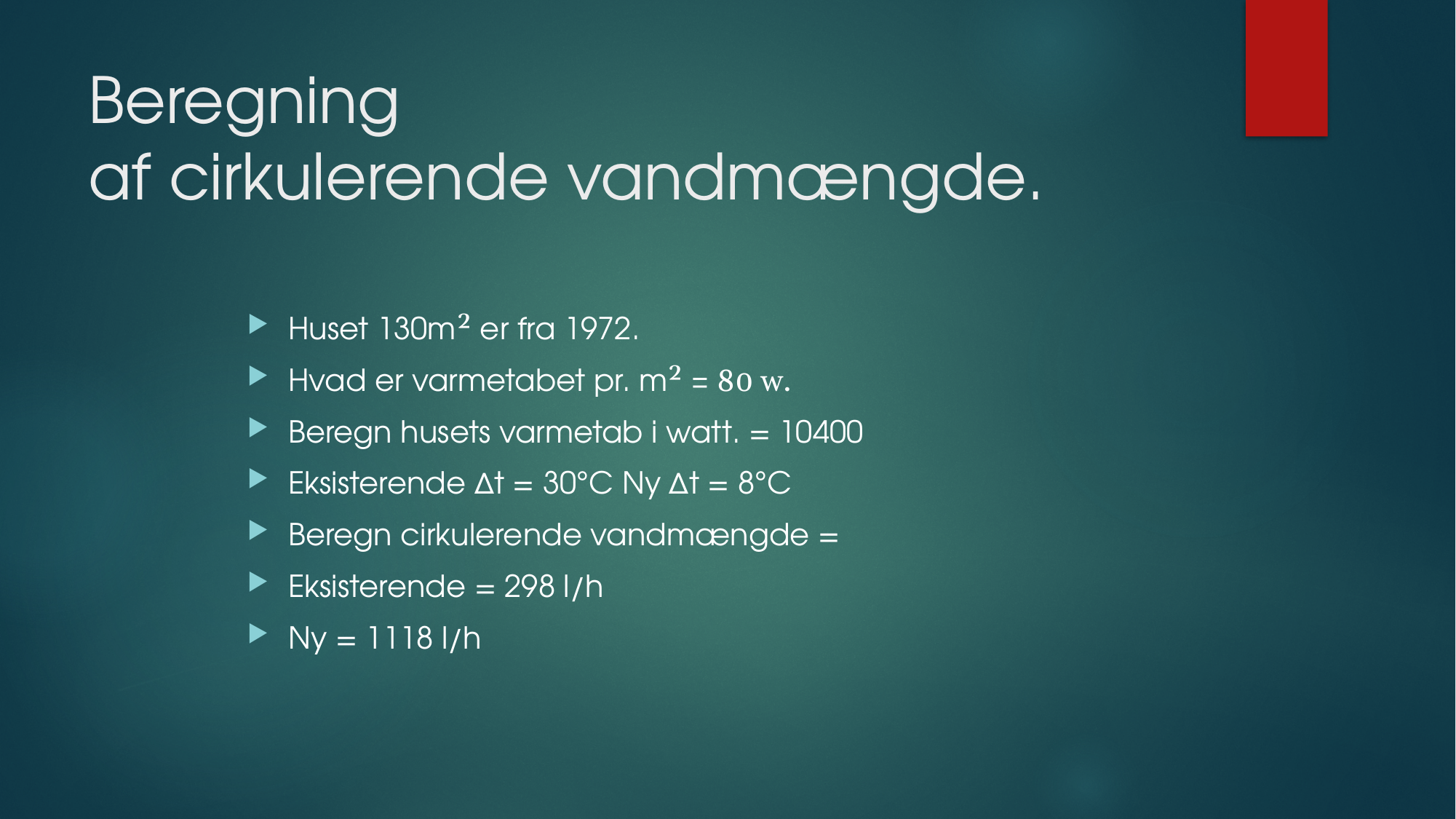

# Beregning af cirkulerende vandmængde.
Huset 130m² er fra 1972.
Hvad er varmetabet pr. m² = 80 w.
Beregn husets varmetab i watt. = 10400
Eksisterende Δt = 30°C Ny Δt = 8°C
Beregn cirkulerende vandmængde =
Eksisterende = 298 l/h
Ny = 1118 l/h